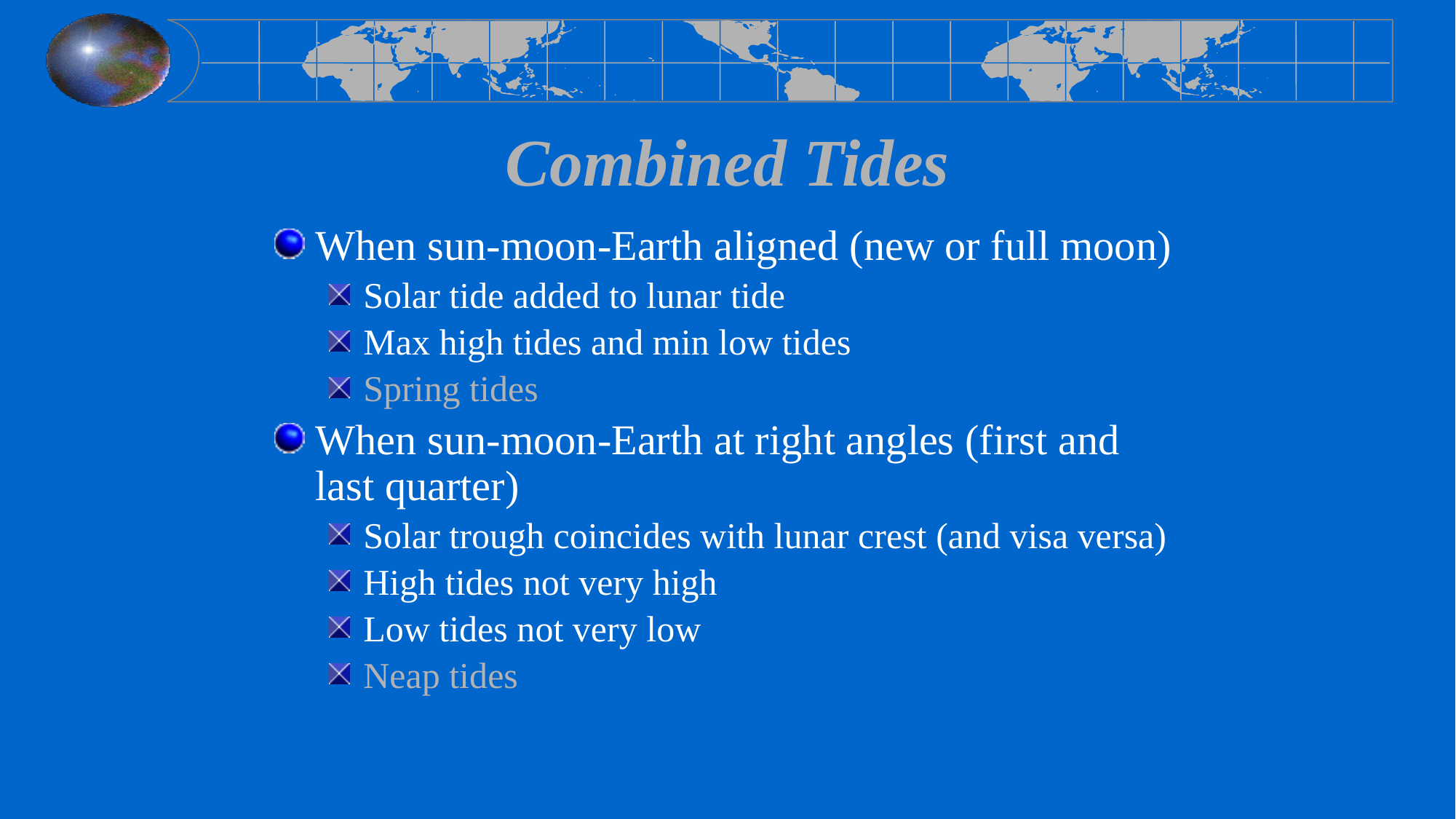

# Combined Tides
When sun-moon-Earth aligned (new or full moon)
Solar tide added to lunar tide
Max high tides and min low tides
Spring tides
When sun-moon-Earth at right angles (first and last quarter)
Solar trough coincides with lunar crest (and visa versa)
High tides not very high
Low tides not very low
Neap tides